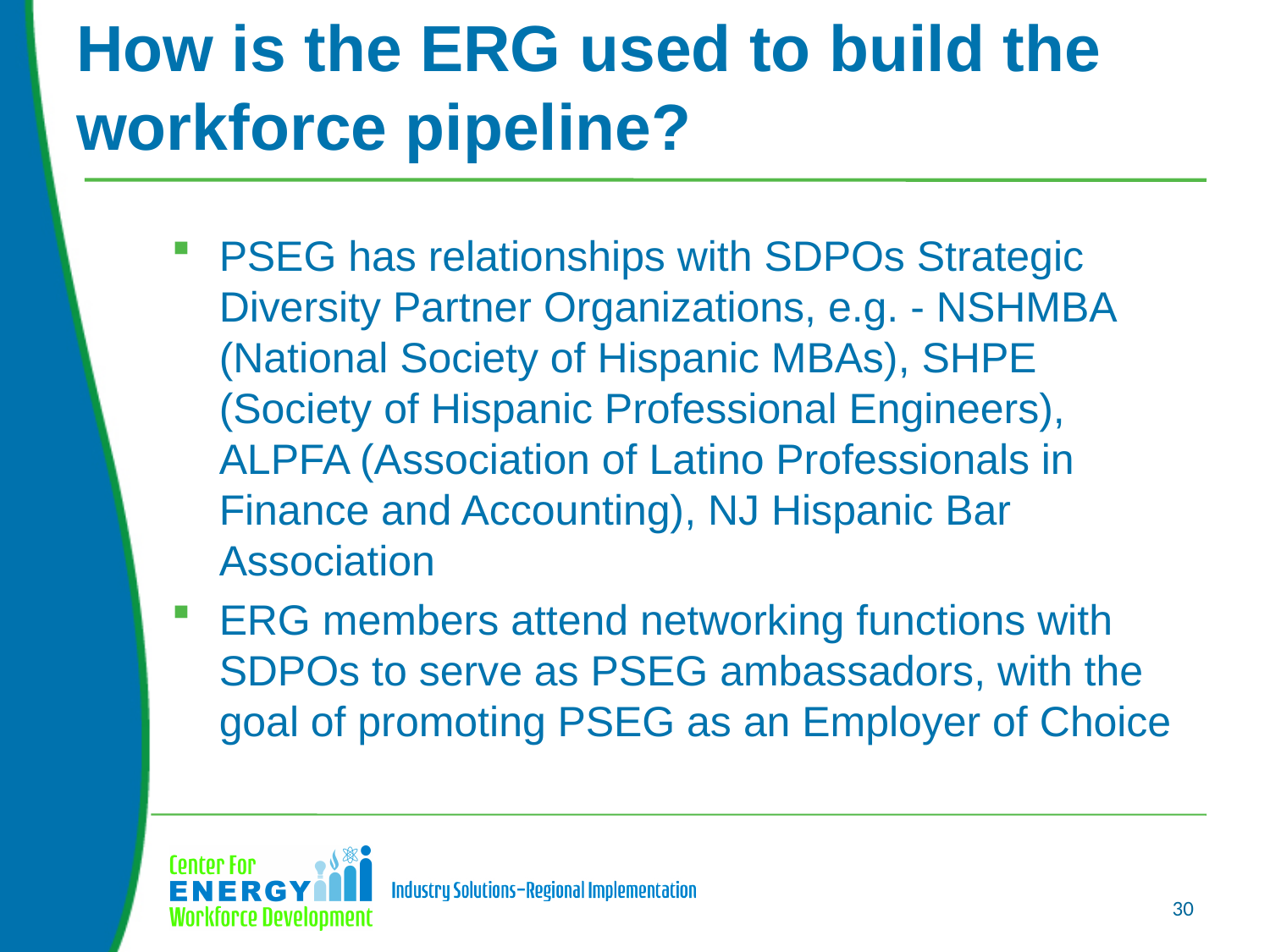

# How is the ERG used to build the workforce pipeline?
PSEG has relationships with SDPOs Strategic Diversity Partner Organizations, e.g. - NSHMBA (National Society of Hispanic MBAs), SHPE (Society of Hispanic Professional Engineers), ALPFA (Association of Latino Professionals in Finance and Accounting), NJ Hispanic Bar Association
ERG members attend networking functions with SDPOs to serve as PSEG ambassadors, with the goal of promoting PSEG as an Employer of Choice
30